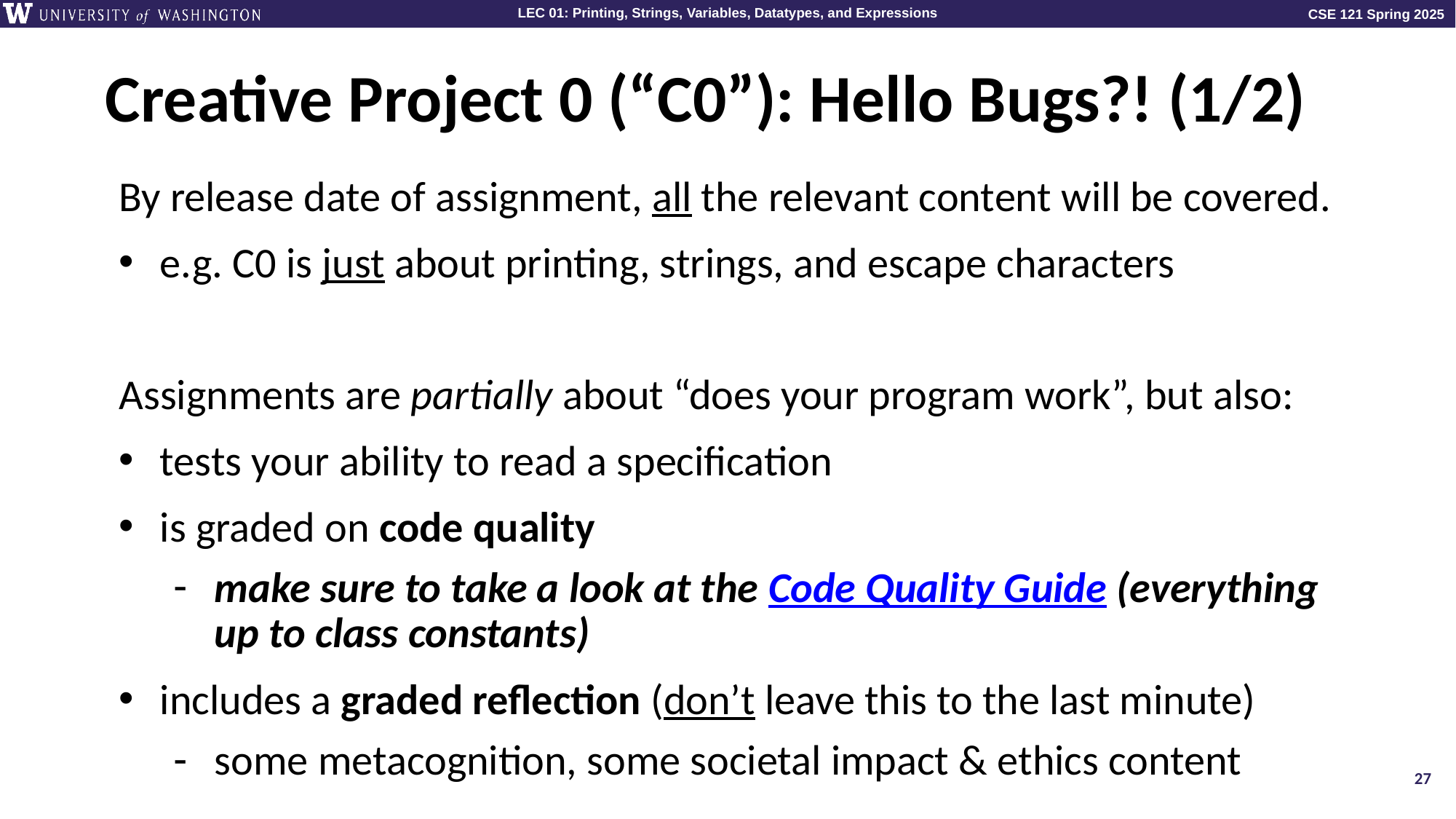

# Creative Project 0 (“C0”): Hello Bugs?! (1/2)
By release date of assignment, all the relevant content will be covered.
e.g. C0 is just about printing, strings, and escape characters

Assignments are partially about “does your program work”, but also:
tests your ability to read a specification
is graded on code quality
make sure to take a look at the Code Quality Guide (everything up to class constants)
includes a graded reflection (don’t leave this to the last minute)
some metacognition, some societal impact & ethics content
27